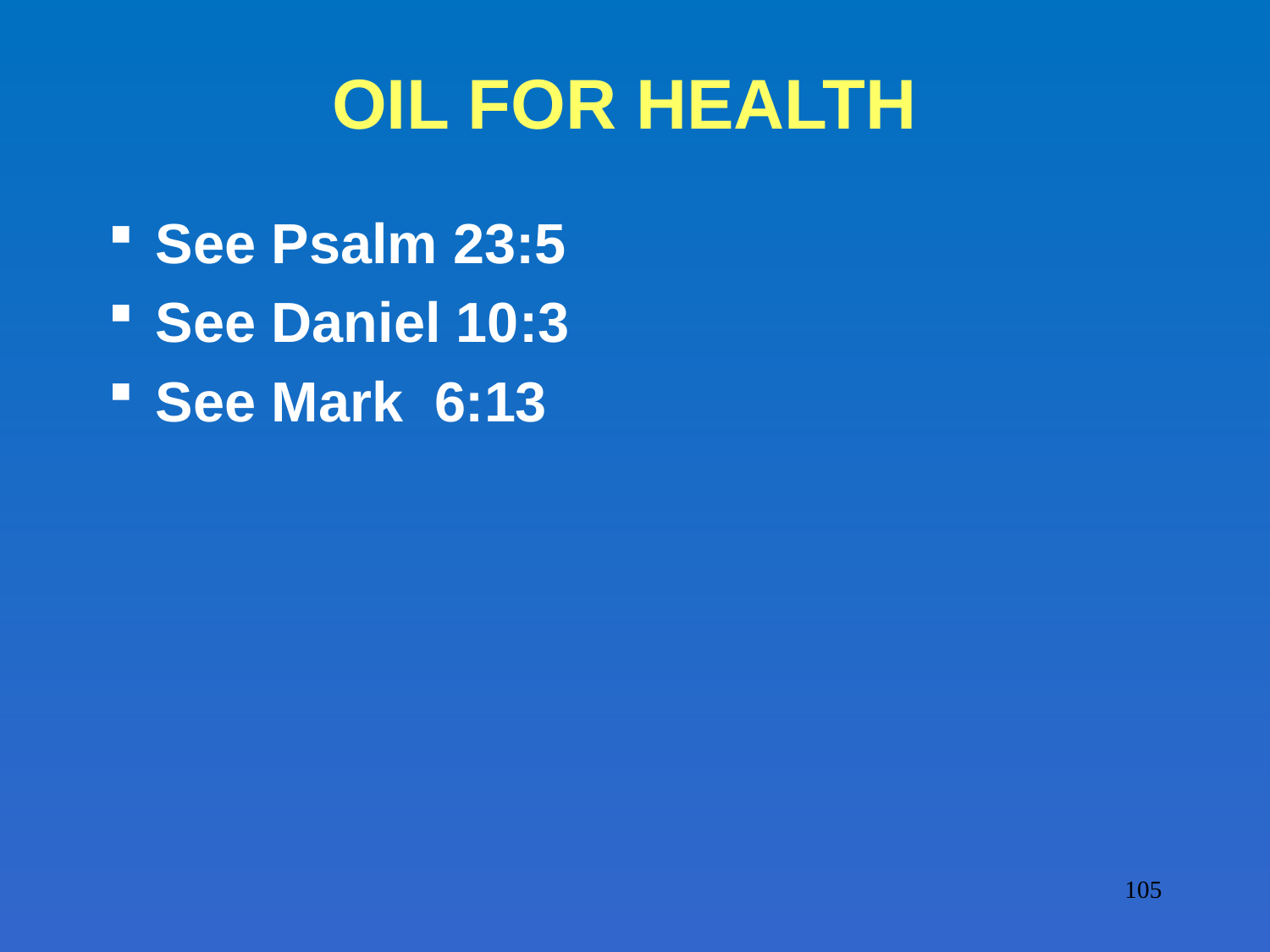

# OIL FOR HEALTH
See Psalm 23:5
See Daniel 10:3
See Mark  6:13
105